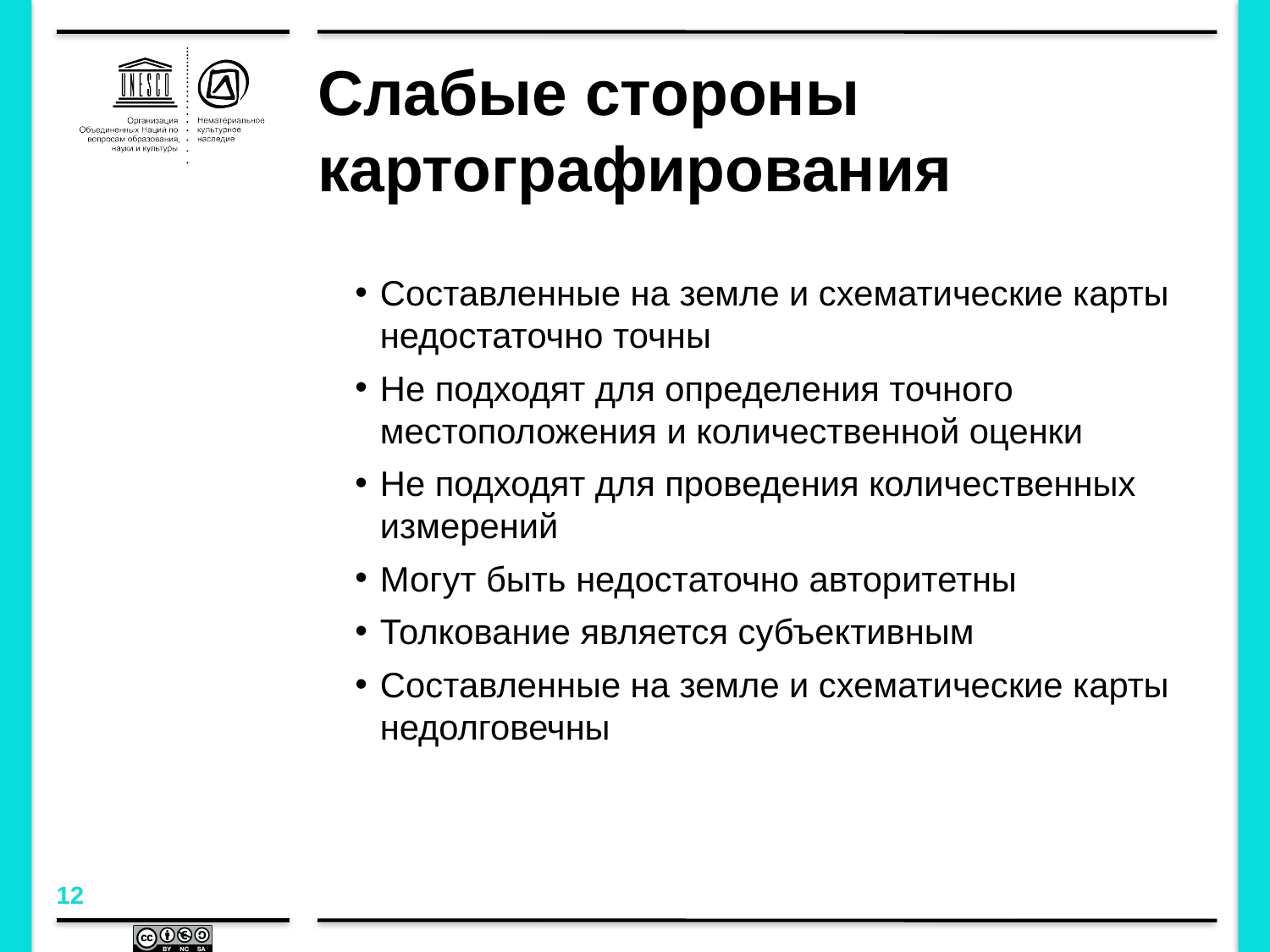

# Слабые стороны картографирования
Составленные на земле и схематические карты недостаточно точны
Не подходят для определения точного местоположения и количественной оценки
Не подходят для проведения количественных измерений
Могут быть недостаточно авторитетны
Толкование является субъективным
Составленные на земле и схематические карты недолговечны